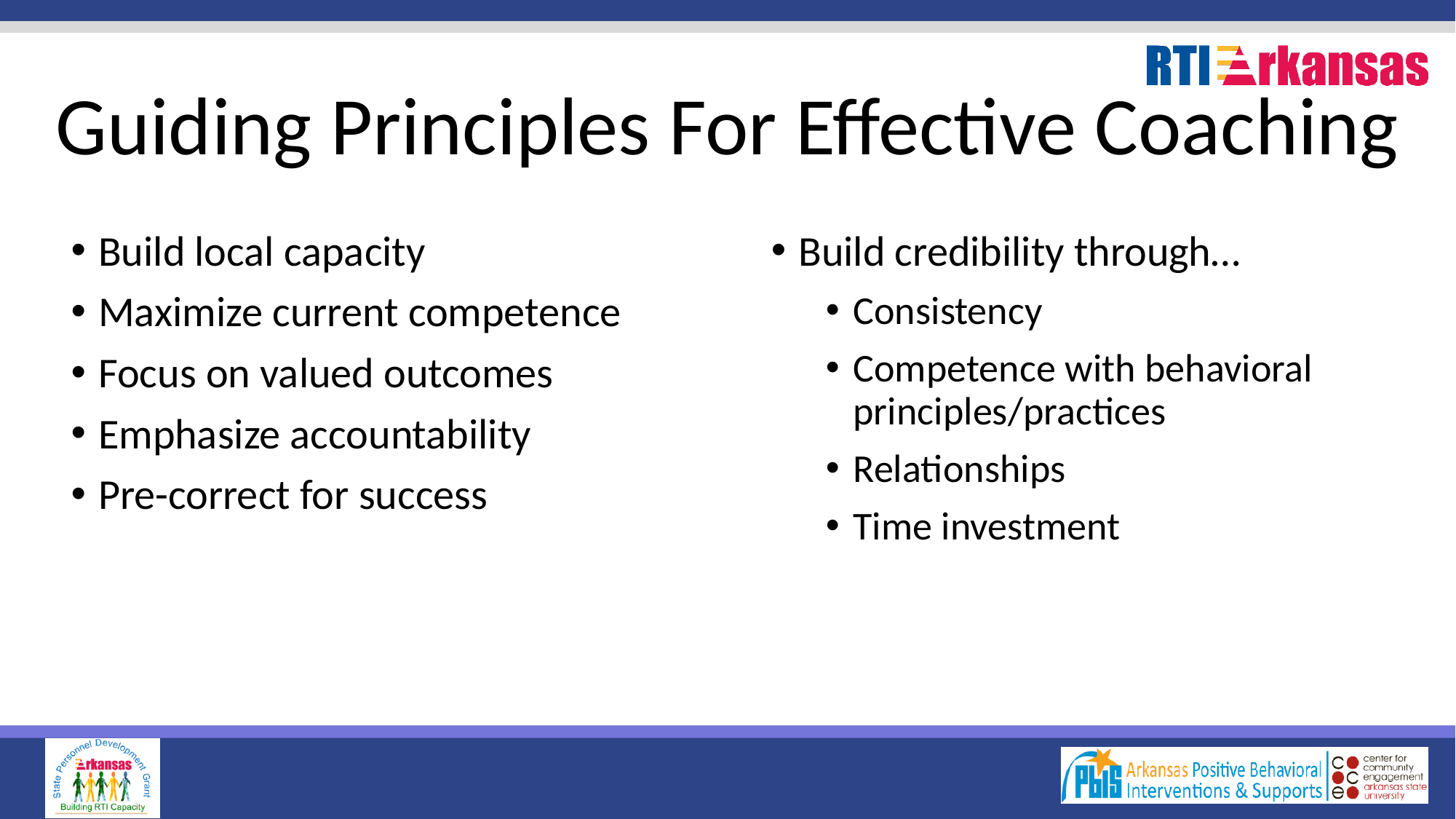

# Guiding Principles For Effective Coaching
Build local capacity
Maximize current competence
Focus on valued outcomes
Emphasize accountability
Pre-correct for success
Build credibility through…
Consistency
Competence with behavioral principles/practices
Relationships
Time investment